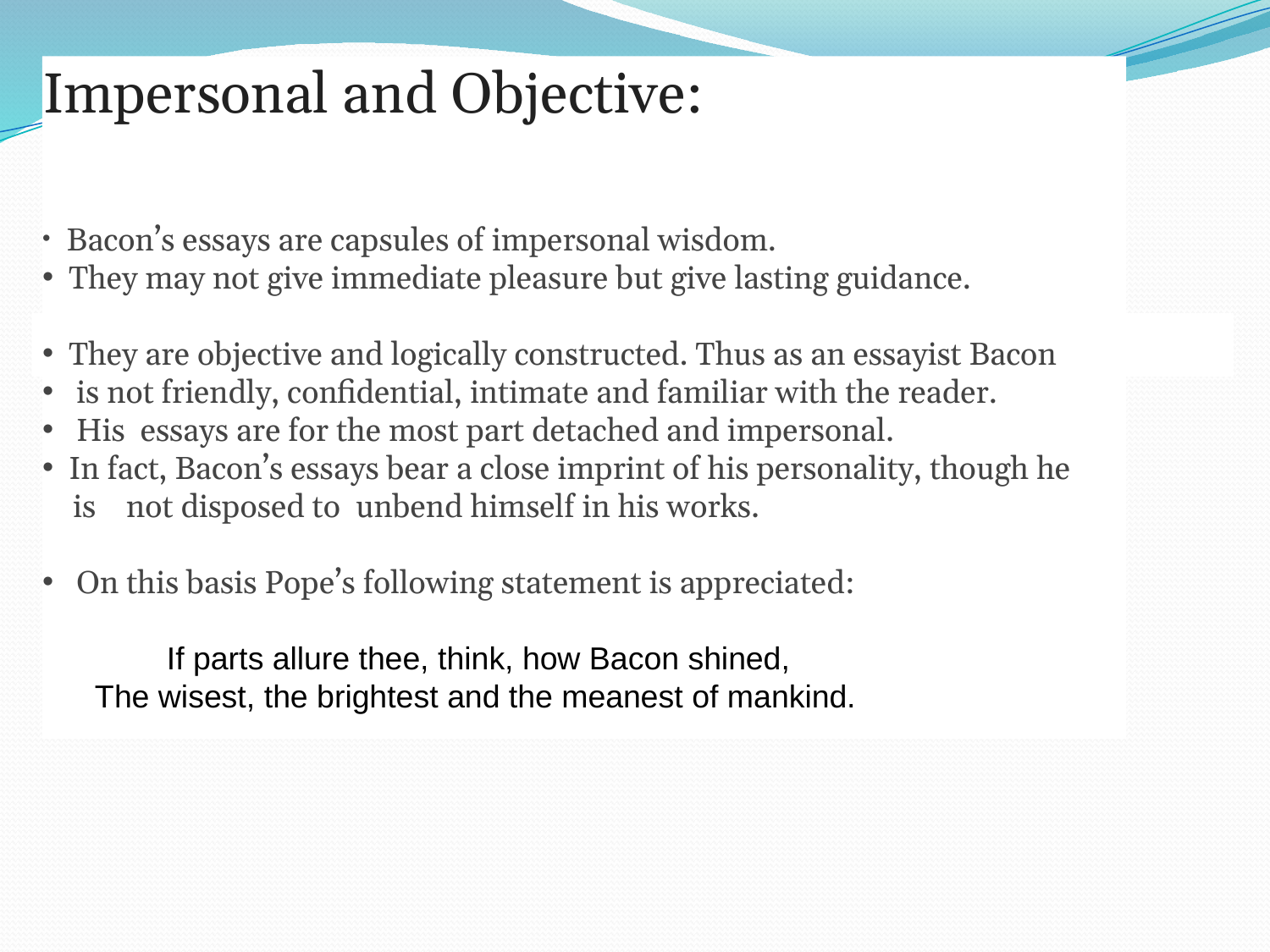

Impersonal and Objective:

   Bacon’s essays are capsules of impersonal wisdom.
  They may not give immediate pleasure but give lasting guidance.

  They are objective and logically constructed. Thus as an essayist Bacon
   is not friendly, confidential, intimate and familiar with the reader.
   His  essays are for the most part detached and impersonal.
  In fact, Bacon’s essays bear a close imprint of his personality, though he
    is    not disposed to  unbend himself in his works.

   On this basis Pope’s following statement is appreciated:

              If parts allure thee, think, how Bacon shined,
      The wisest, the brightest and the meanest of mankind.